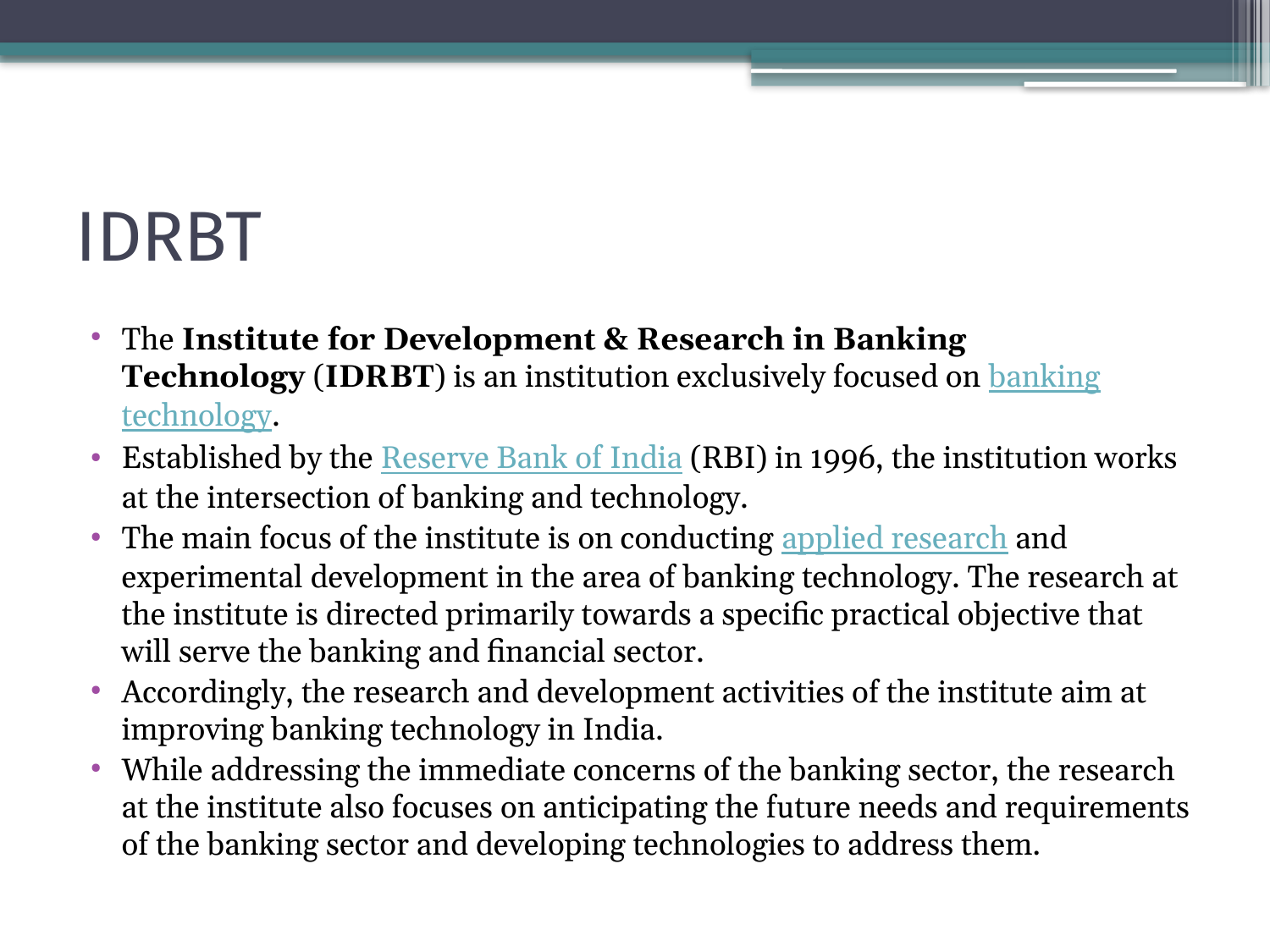

# IDRBT
The Institute for Development & Research in Banking Technology (IDRBT) is an institution exclusively focused on banking technology.
Established by the Reserve Bank of India (RBI) in 1996, the institution works at the intersection of banking and technology.
The main focus of the institute is on conducting applied research and experimental development in the area of banking technology. The research at the institute is directed primarily towards a specific practical objective that will serve the banking and financial sector.
Accordingly, the research and development activities of the institute aim at improving banking technology in India.
While addressing the immediate concerns of the banking sector, the research at the institute also focuses on anticipating the future needs and requirements of the banking sector and developing technologies to address them.